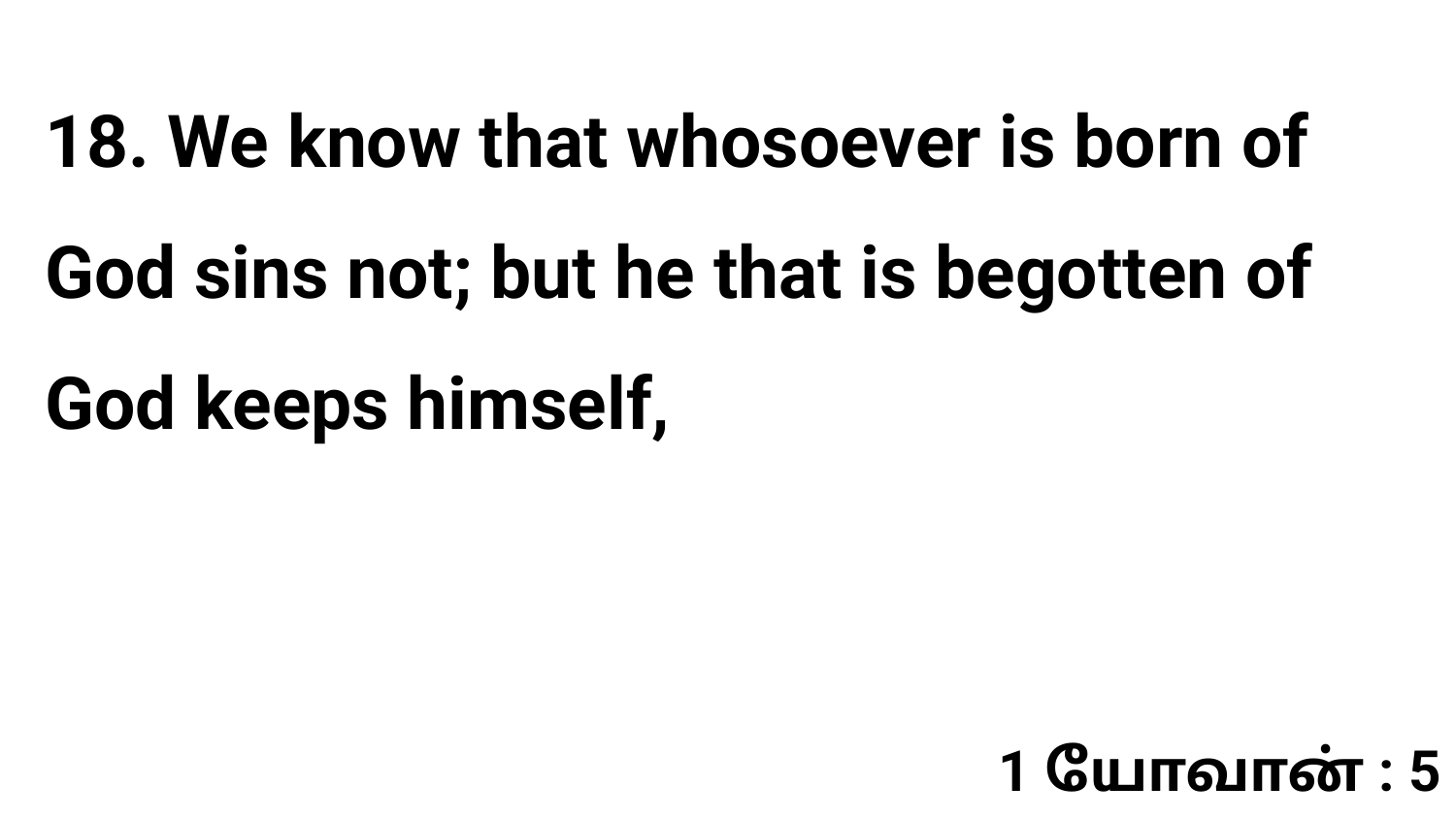

18. We know that whosoever is born of God sins not; but he that is begotten of God keeps himself,
1 யோவான் : 5